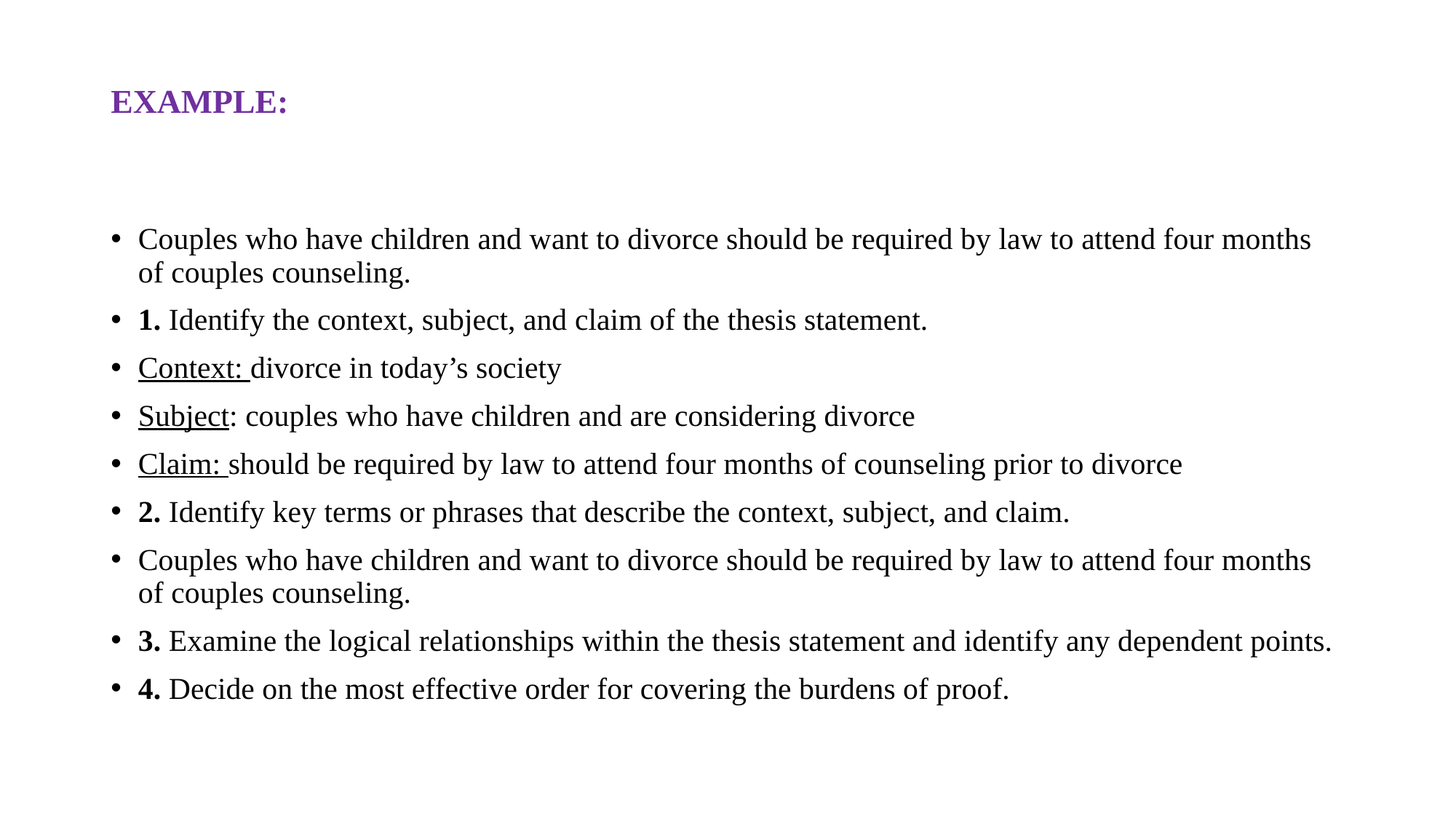

# EXAMPLE:
Couples who have children and want to divorce should be required by law to attend four months of couples counseling.
1. Identify the context, subject, and claim of the thesis statement.
Context: divorce in today’s society
Subject: couples who have children and are considering divorce
Claim: should be required by law to attend four months of counseling prior to divorce
2. Identify key terms or phrases that describe the context, subject, and claim.
Couples who have children and want to divorce should be required by law to attend four months of couples counseling.
3. Examine the logical relationships within the thesis statement and identify any dependent points.
4. Decide on the most effective order for covering the burdens of proof.